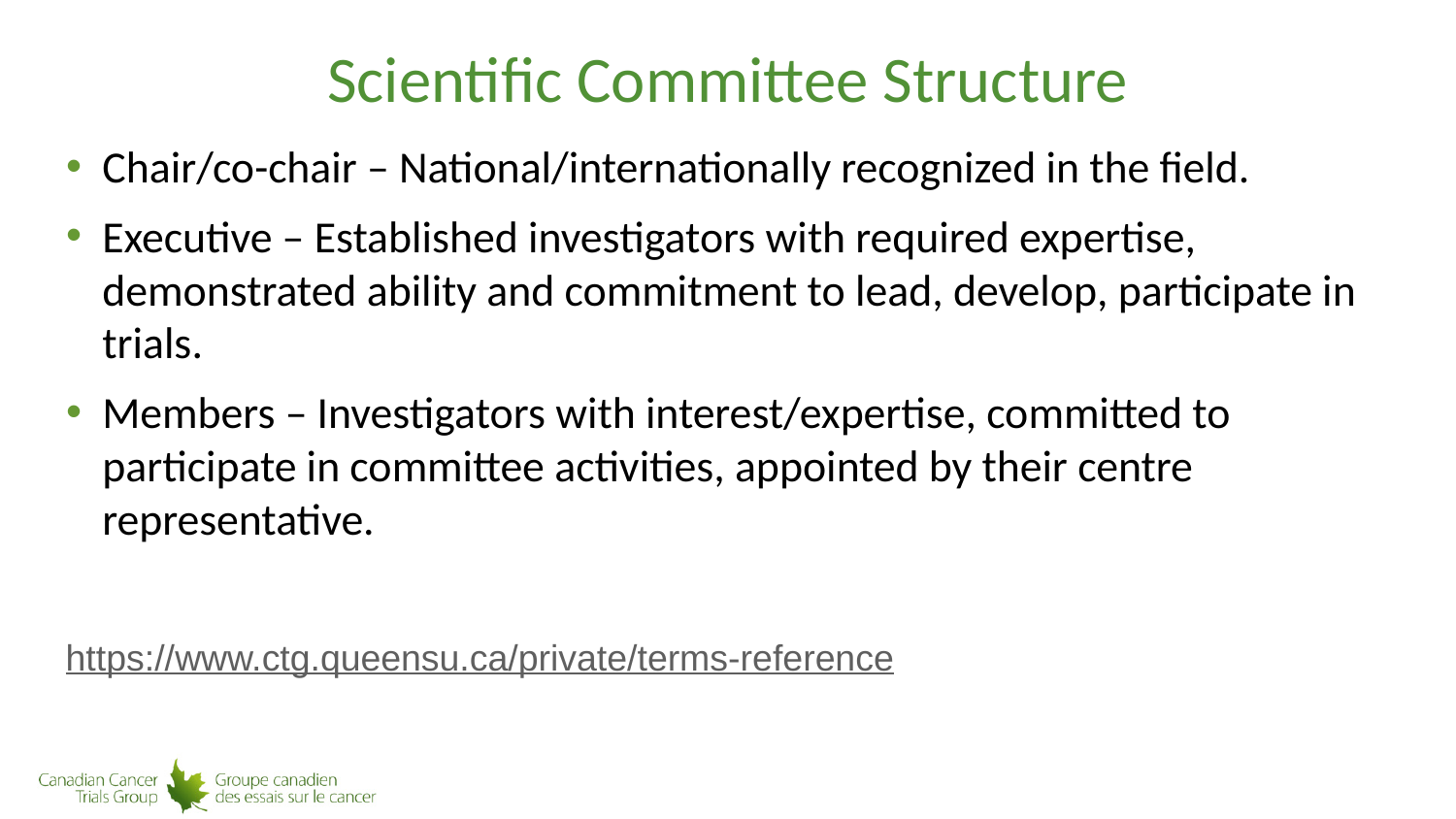

# Scientific Committee Structure
Chair/co-chair – National/internationally recognized in the field.
Executive – Established investigators with required expertise, demonstrated ability and commitment to lead, develop, participate in trials.
Members – Investigators with interest/expertise, committed to participate in committee activities, appointed by their centre representative.
https://www.ctg.queensu.ca/private/terms-reference